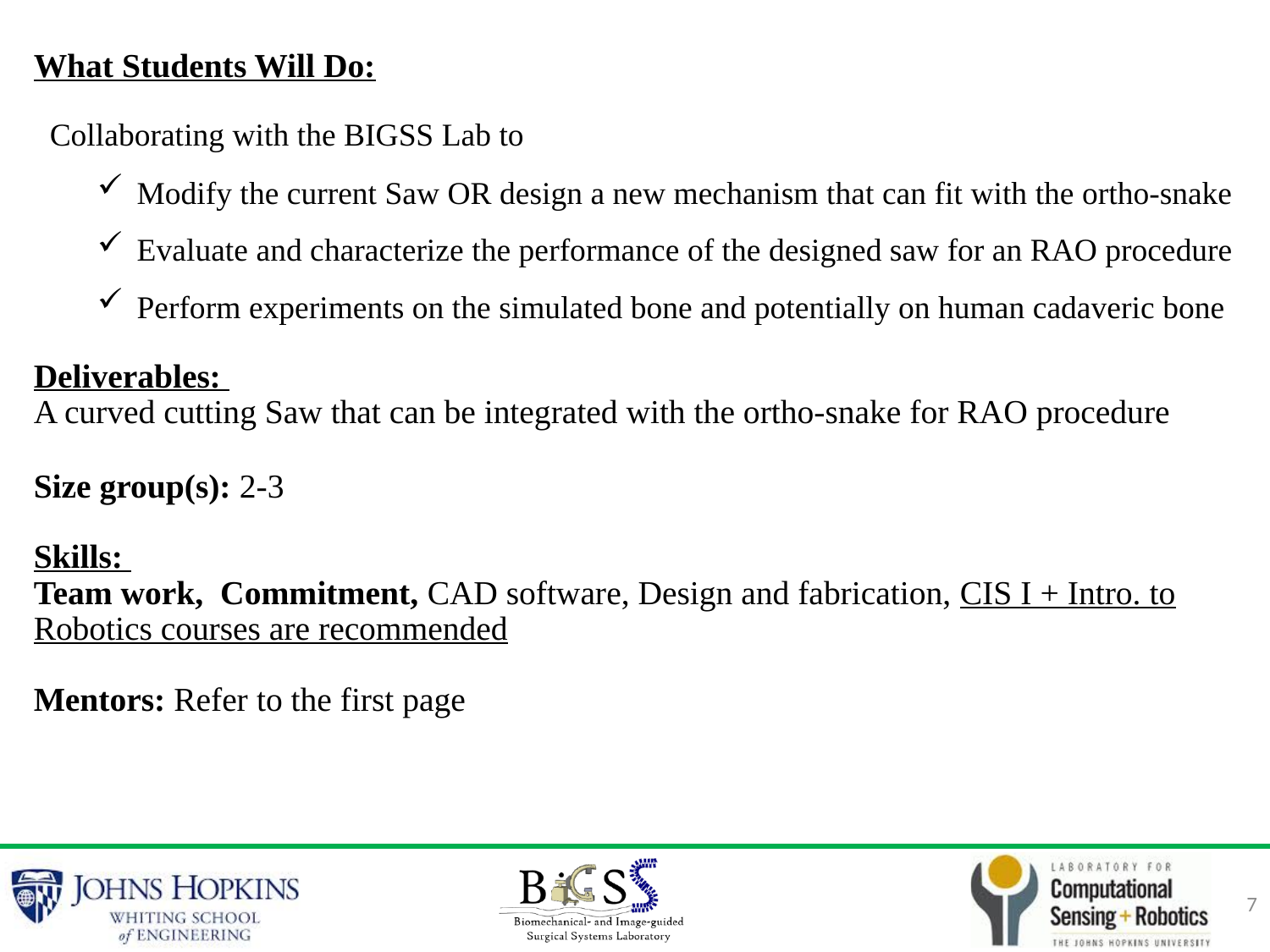

What Students Will Do:

  Collaborating with the BIGSS Lab to
Modify the current Saw OR design a new mechanism that can fit with the ortho-snake
Evaluate and characterize the performance of the designed saw for an RAO procedure
Perform experiments on the simulated bone and potentially on human cadaveric bone

Deliverables:
A curved cutting Saw that can be integrated with the ortho-snake for RAO procedure

Size group(s): 2-3

Skills:
Team work,  Commitment, CAD software, Design and fabrication, CIS I + Intro. to Robotics courses are recommended

Mentors: Refer to the first page
7